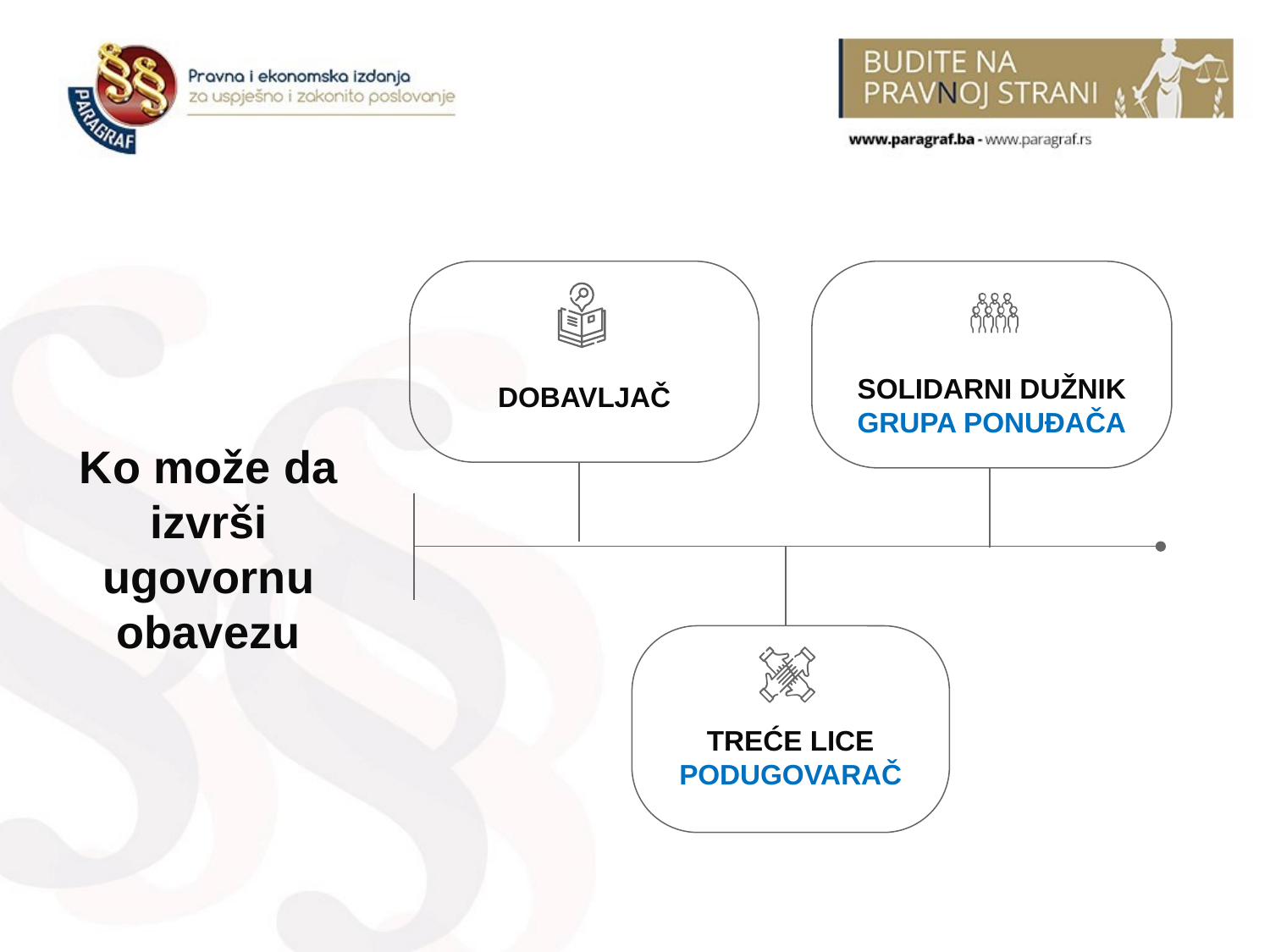

Ko može da izvrši ugovornu obavezu
SOLIDARNI DUŽNIK
GRUPA PONUĐAČA

DOBAVLJAČ

TREĆE LICE
PODUGOVARAČ